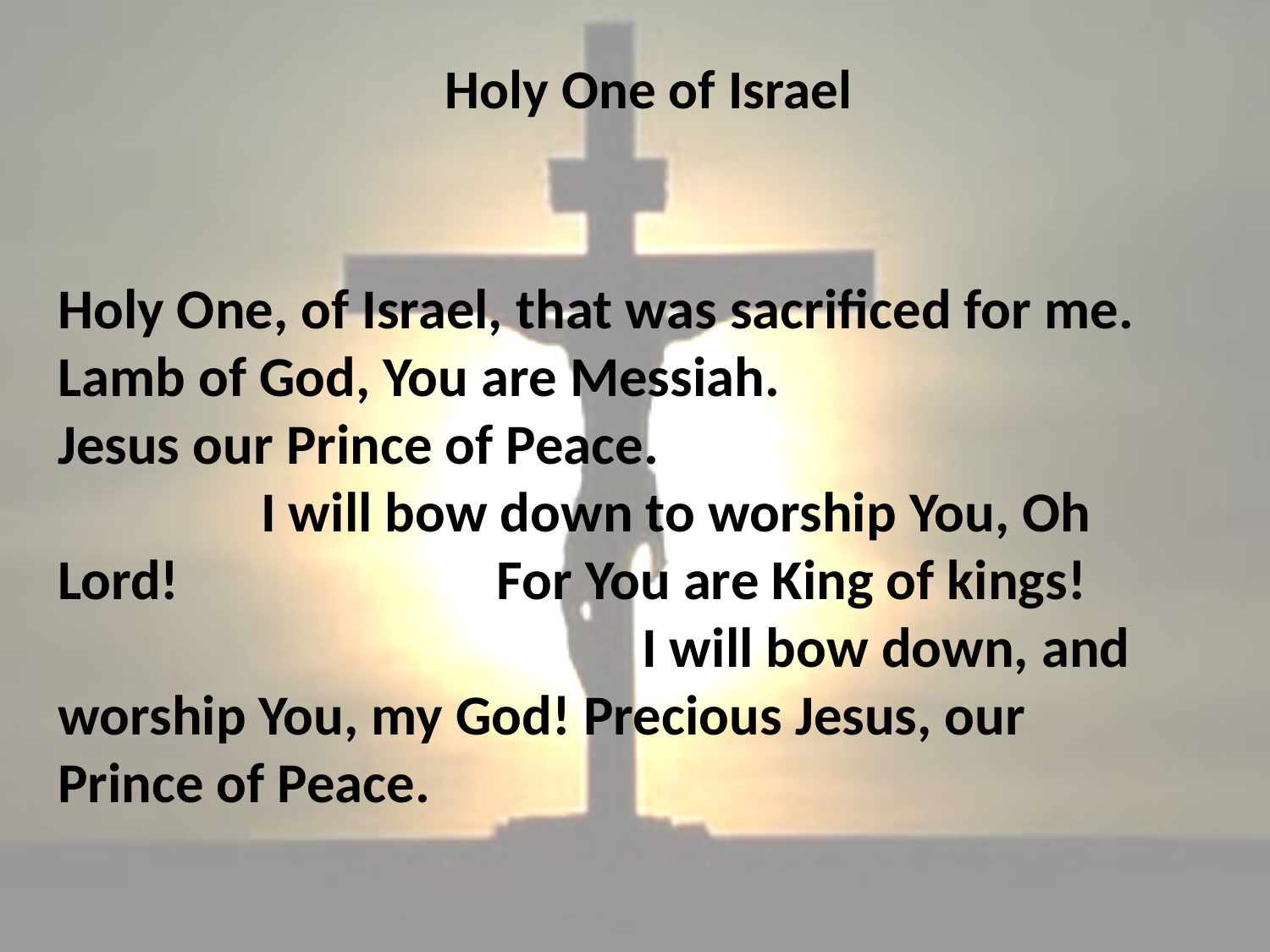

# Holy One of Israel
Holy One, of Israel, that was sacrificed for me. Lamb of God, You are Messiah.                                Jesus our Prince of Peace.                                                          I will bow down to worship You, Oh Lord!                         For You are King of kings!                                                      I will bow down, and worship You, my God! Precious Jesus, our Prince of Peace.